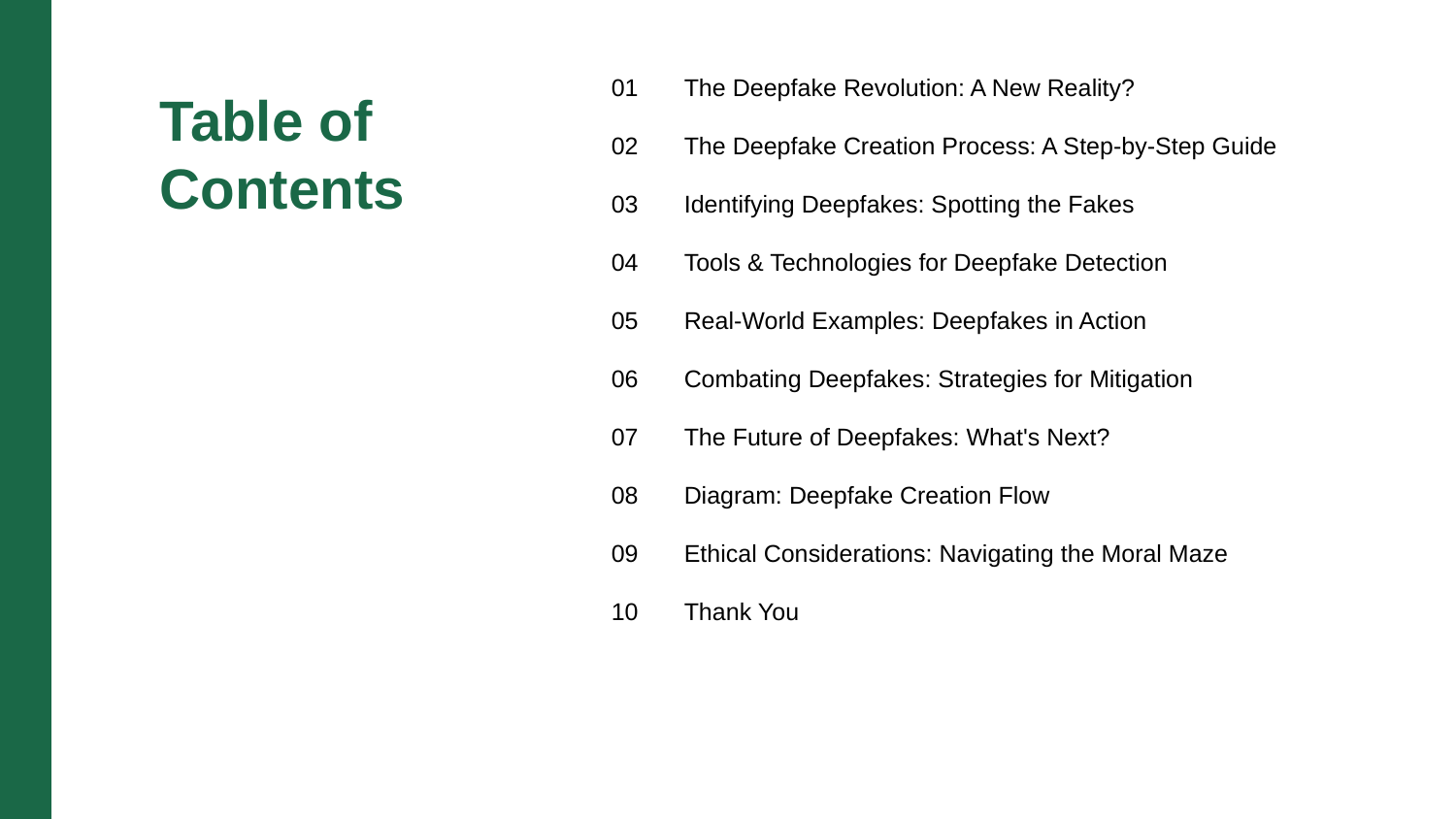

01
The Deepfake Revolution: A New Reality?
Table of Contents
02
The Deepfake Creation Process: A Step-by-Step Guide
03
Identifying Deepfakes: Spotting the Fakes
04
Tools & Technologies for Deepfake Detection
05
Real-World Examples: Deepfakes in Action
06
Combating Deepfakes: Strategies for Mitigation
07
The Future of Deepfakes: What's Next?
08
Diagram: Deepfake Creation Flow
09
Ethical Considerations: Navigating the Moral Maze
10
Thank You